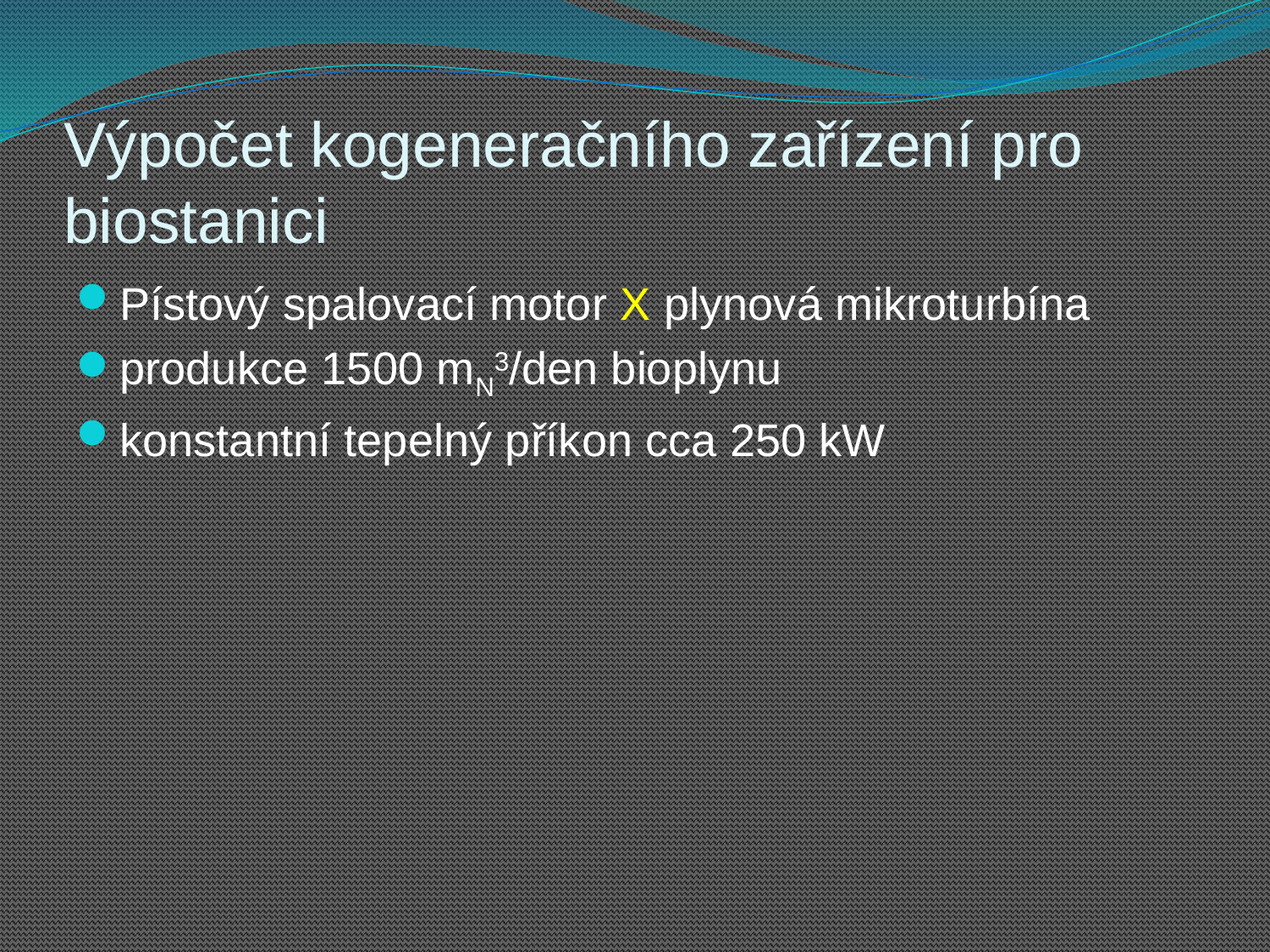

# Výpočet kogeneračního zařízení pro biostanici
Pístový spalovací motor X plynová mikroturbína
produkce 1500 mN3/den bioplynu
konstantní tepelný příkon cca 250 kW